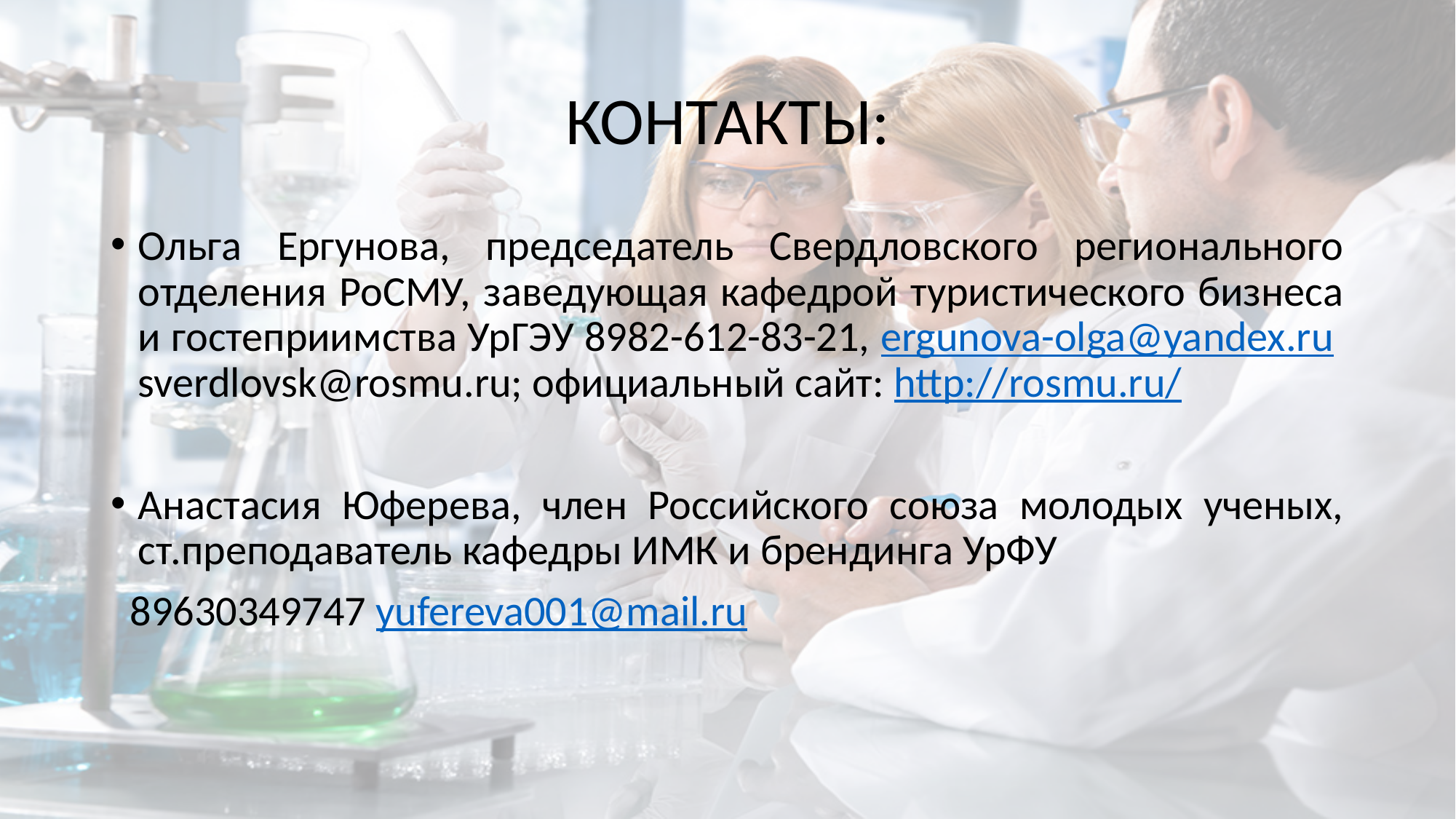

# КОНТАКТЫ:
Ольга Ергунова, председатель Свердловского регионального отделения РоСМУ, заведующая кафедрой туристического бизнеса и гостеприимства УрГЭУ 8982-612-83-21, ergunova-olga@yandex.ru  sverdlovsk@rosmu.ru; официальный сайт: http://rosmu.ru/

Анастасия Юферева, член Российского союза молодых ученых, ст.преподаватель кафедры ИМК и брендинга УрФУ
  89630349747 yufereva001@mail.ru